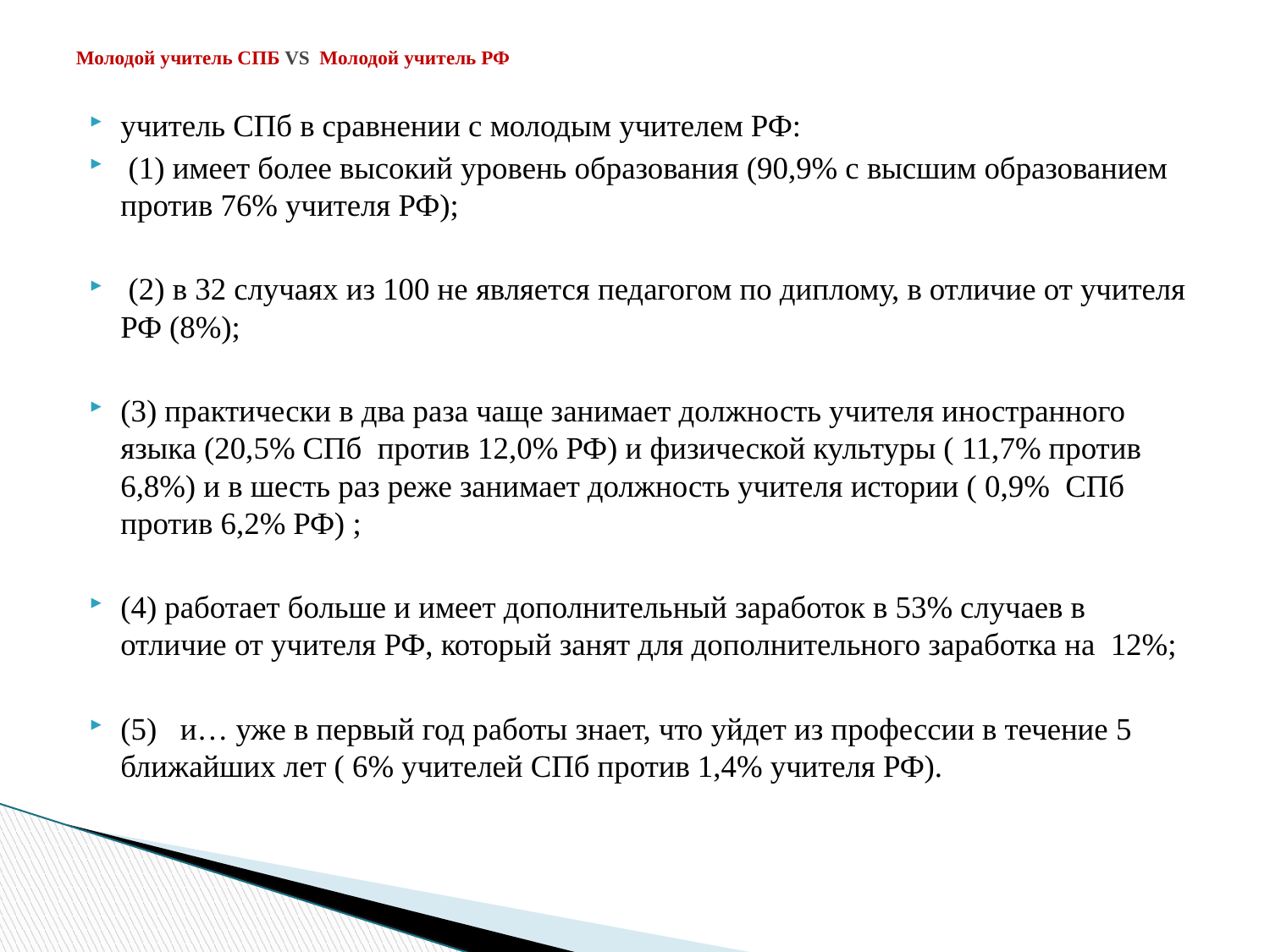

# Молодой учитель СПБ VS  Молодой учитель РФ
учитель СПб в сравнении с молодым учителем РФ:
 (1) имеет более высокий уровень образования (90,9% с высшим образованием против 76% учителя РФ);

 (2) в 32 случаях из 100 не является педагогом по диплому, в отличие от учителя РФ (8%);

(3) практически в два раза чаще занимает должность учителя иностранного языка (20,5% СПб  против 12,0% РФ) и физической культуры ( 11,7% против 6,8%) и в шесть раз реже занимает должность учителя истории ( 0,9%  СПб против 6,2% РФ) ;

(4) работает больше и имеет дополнительный заработок в 53% случаев в отличие от учителя РФ, который занят для дополнительного заработка на  12%;

(5)   и… уже в первый год работы знает, что уйдет из профессии в течение 5 ближайших лет ( 6% учителей СПб против 1,4% учителя РФ).